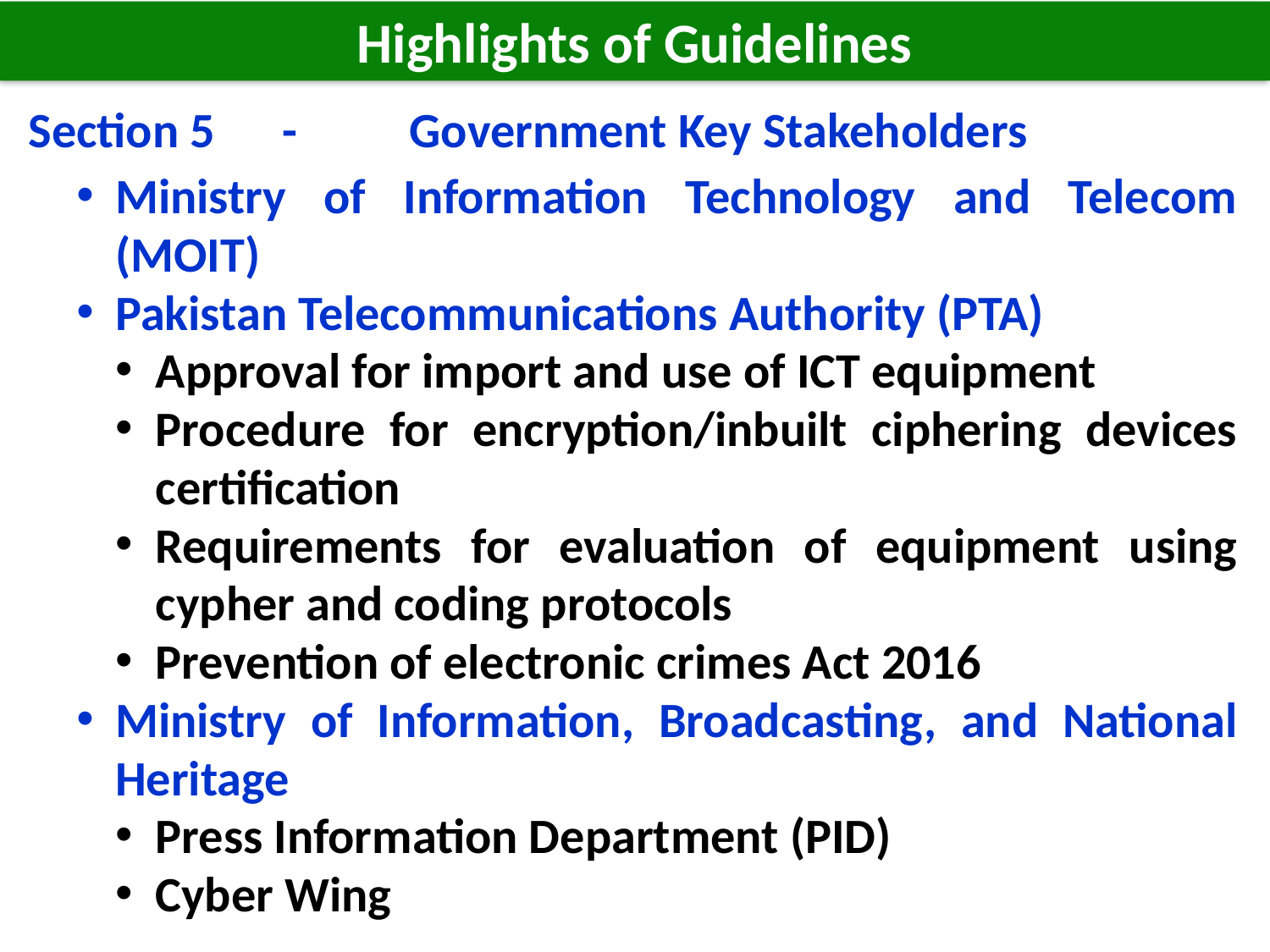

Highlights of Guidelines
Section 5      -	Government Key Stakeholders
Ministry of Information Technology and Telecom (MOIT)
Pakistan Telecommunications Authority (PTA)
Approval for import and use of ICT equipment
Procedure for encryption/inbuilt ciphering devices certification
Requirements for evaluation of equipment using cypher and coding protocols
Prevention of electronic crimes Act 2016
Ministry of Information, Broadcasting, and National Heritage
Press Information Department (PID)
Cyber Wing